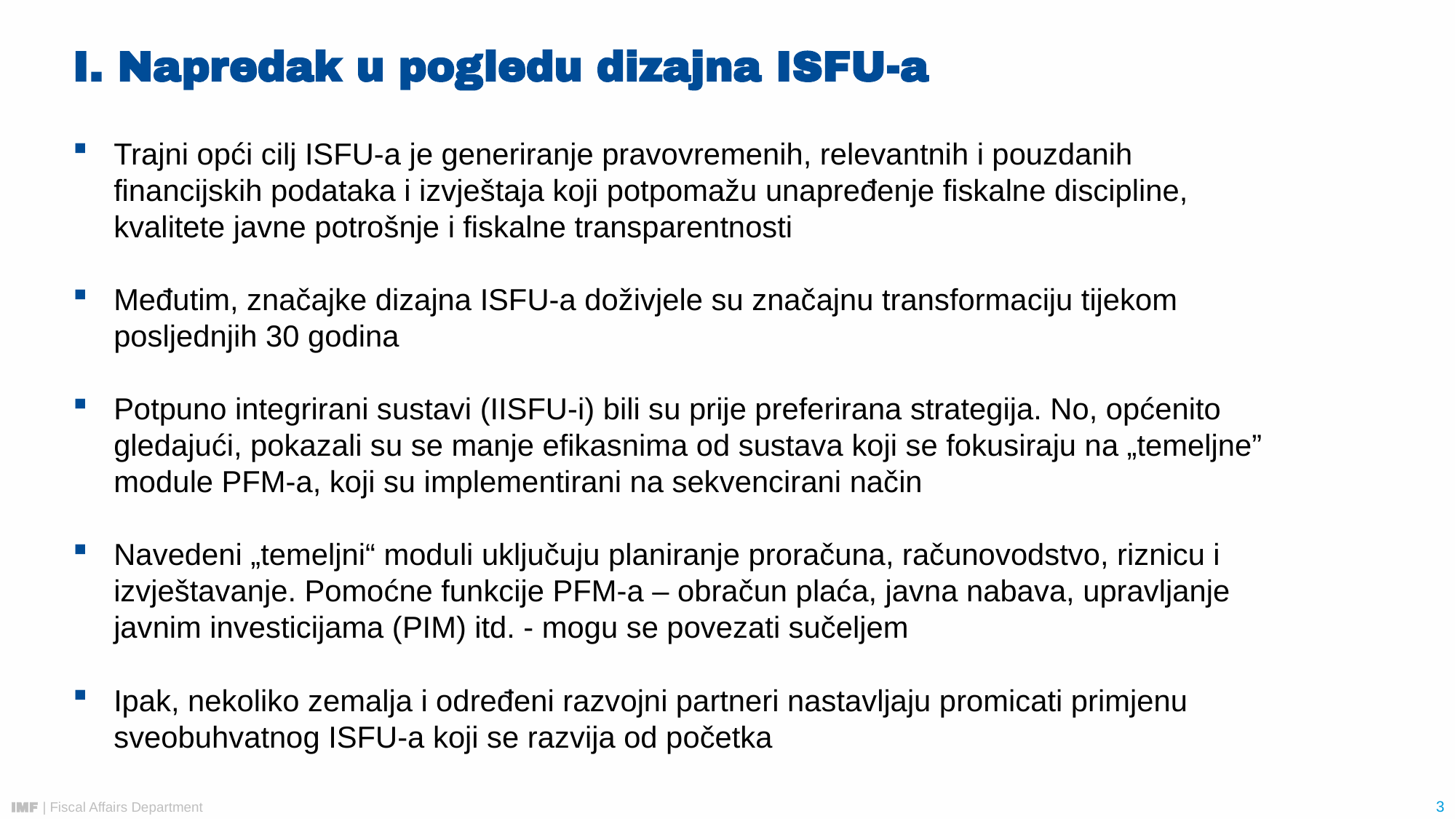

# I. Napredak u pogledu dizajna ISFU-a
Trajni opći cilj ISFU-a je generiranje pravovremenih, relevantnih i pouzdanih financijskih podataka i izvještaja koji potpomažu unapređenje fiskalne discipline, kvalitete javne potrošnje i fiskalne transparentnosti
Međutim, značajke dizajna ISFU-a doživjele su značajnu transformaciju tijekom posljednjih 30 godina
Potpuno integrirani sustavi (IISFU-i) bili su prije preferirana strategija. No, općenito gledajući, pokazali su se manje efikasnima od sustava koji se fokusiraju na „temeljne” module PFM-a, koji su implementirani na sekvencirani način
Navedeni „temeljni“ moduli uključuju planiranje proračuna, računovodstvo, riznicu i izvještavanje. Pomoćne funkcije PFM-a – obračun plaća, javna nabava, upravljanje javnim investicijama (PIM) itd. - mogu se povezati sučeljem
Ipak, nekoliko zemalja i određeni razvojni partneri nastavljaju promicati primjenu sveobuhvatnog ISFU-a koji se razvija od početka